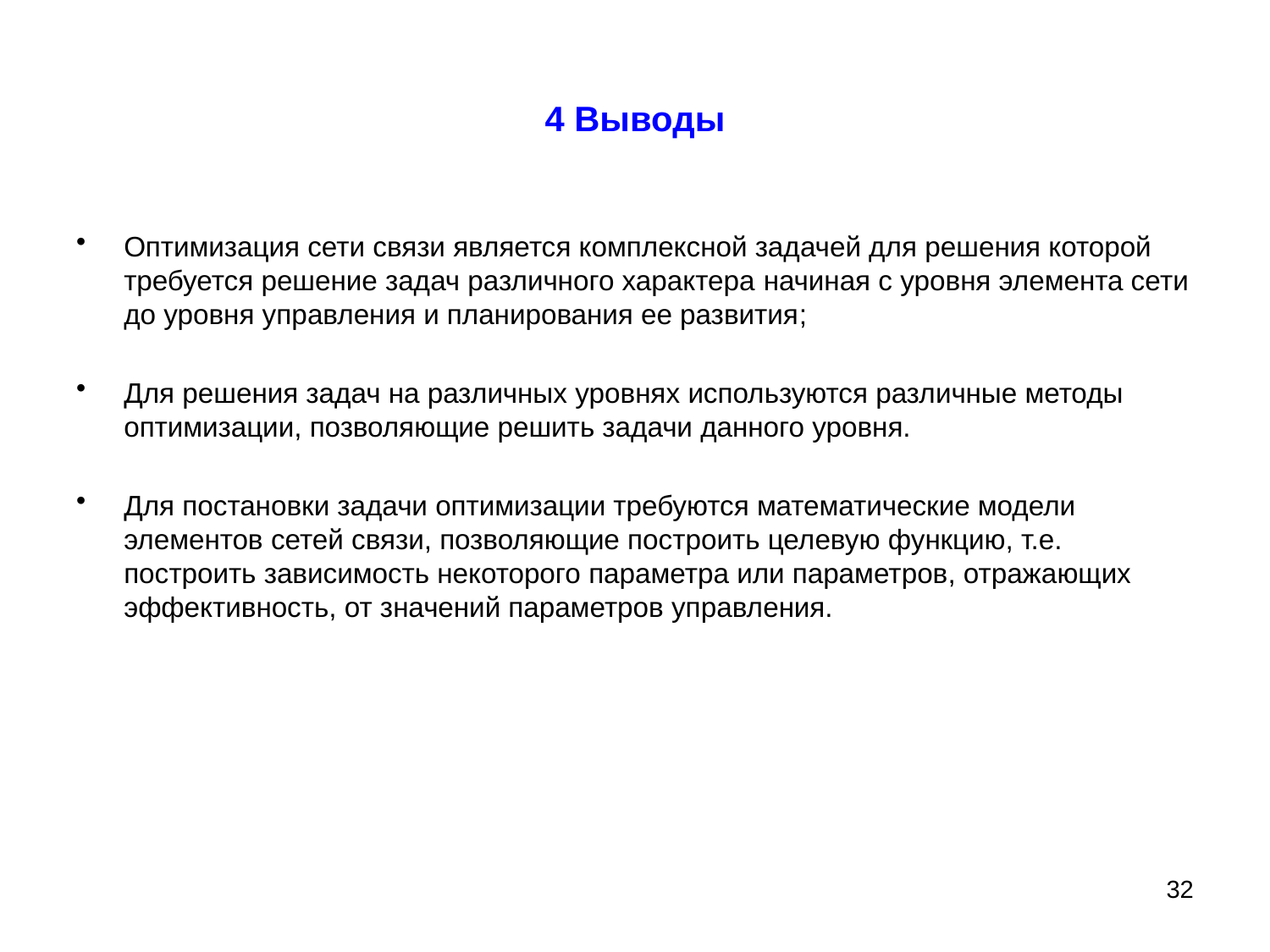

# 4 Выводы
Оптимизация сети связи является комплексной задачей для решения которой требуется решение задач различного характера начиная с уровня элемента сети до уровня управления и планирования ее развития;

Для решения задач на различных уровнях используются различные методы оптимизации, позволяющие решить задачи данного уровня.

Для постановки задачи оптимизации требуются математические модели элементов сетей связи, позволяющие построить целевую функцию, т.е. построить зависимость некоторого параметра или параметров, отражающих эффективность, от значений параметров управления.
32